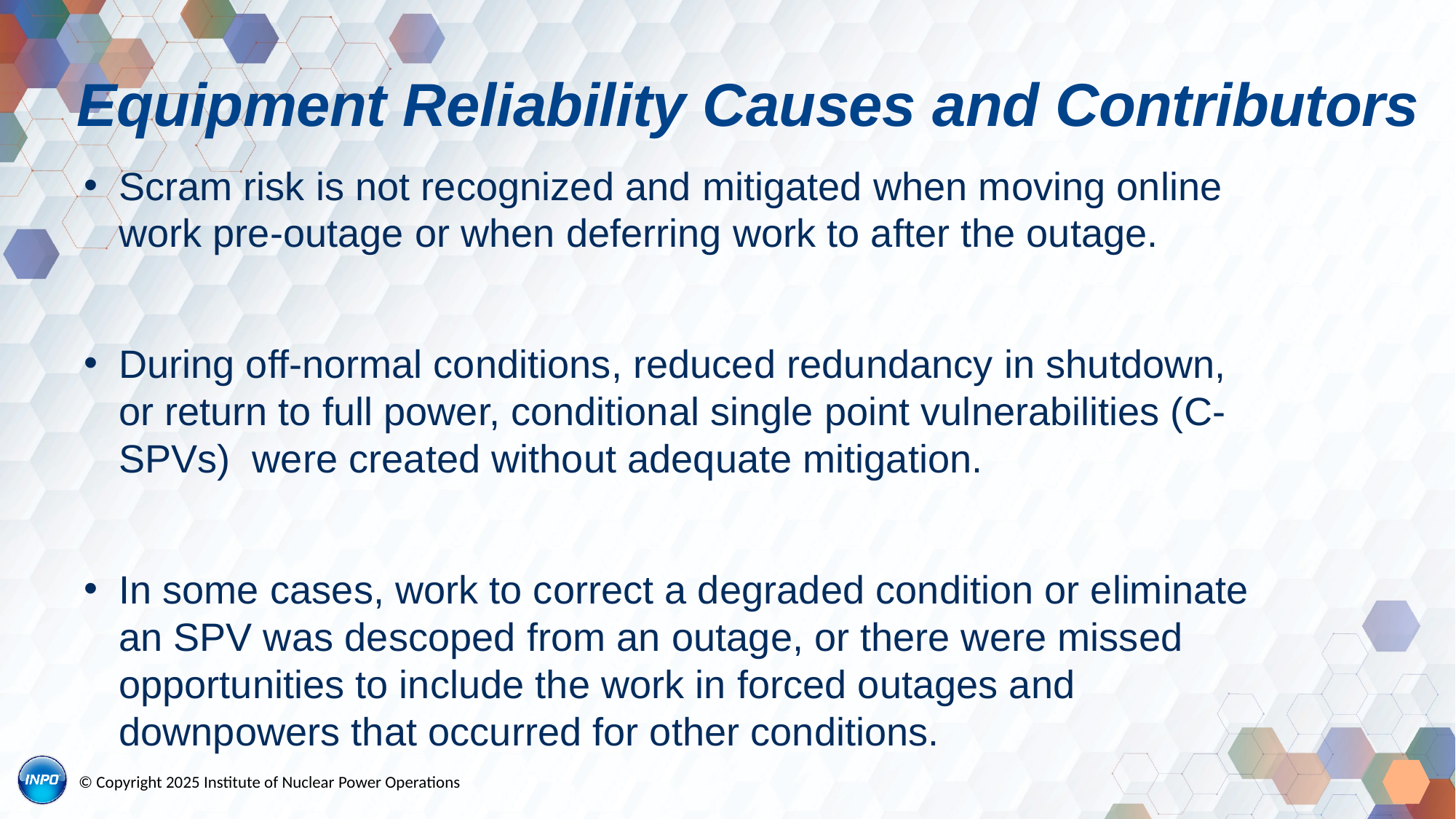

# Equipment Reliability Causes and Contributors
Scram risk is not recognized and mitigated when moving online work pre-outage or when deferring work to after the outage.

During off-normal conditions, reduced redundancy in shutdown, or return to full power, conditional single point vulnerabilities (C-SPVs)  were created without adequate mitigation.

In some cases, work to correct a degraded condition or eliminate an SPV was descoped from an outage, or there were missed opportunities to include the work in forced outages and downpowers that occurred for other conditions.